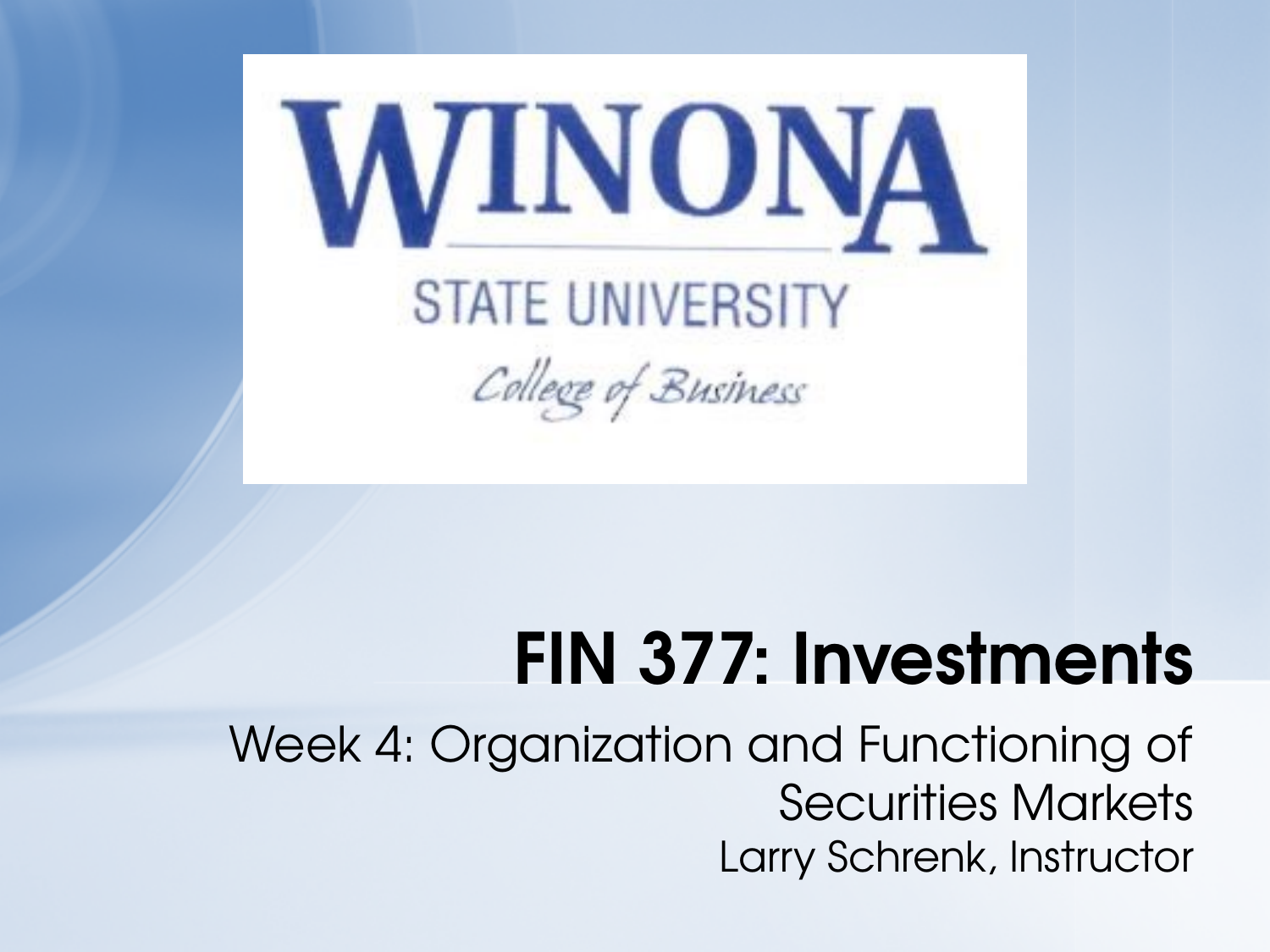

# FIN 377: Investments
Week 4: Organization and Functioning of Securities Markets
Larry Schrenk, Instructor